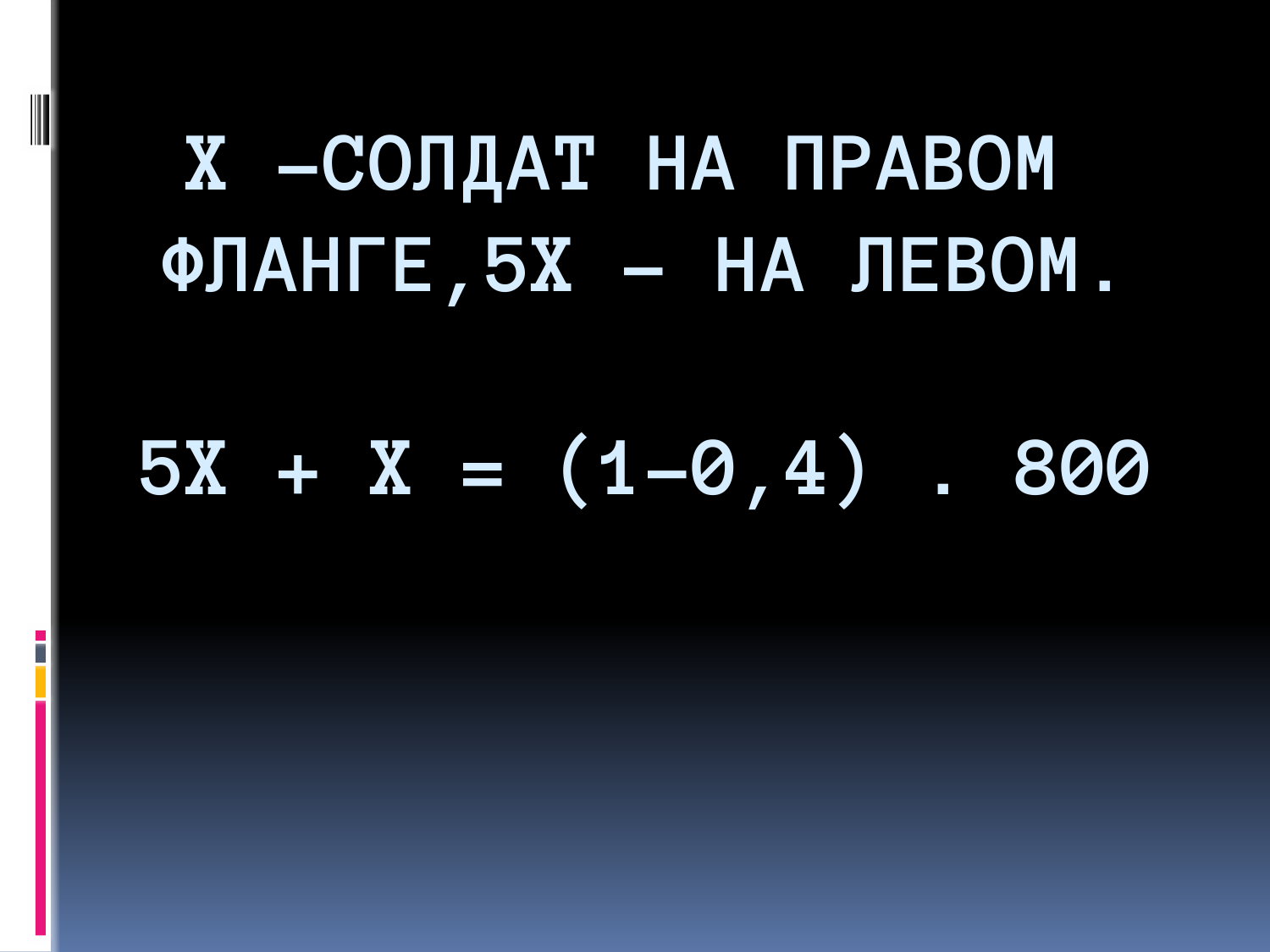

# Х –солдат на правом  фланге,5х – на левом. 5х + х = (1-0,4) . 800